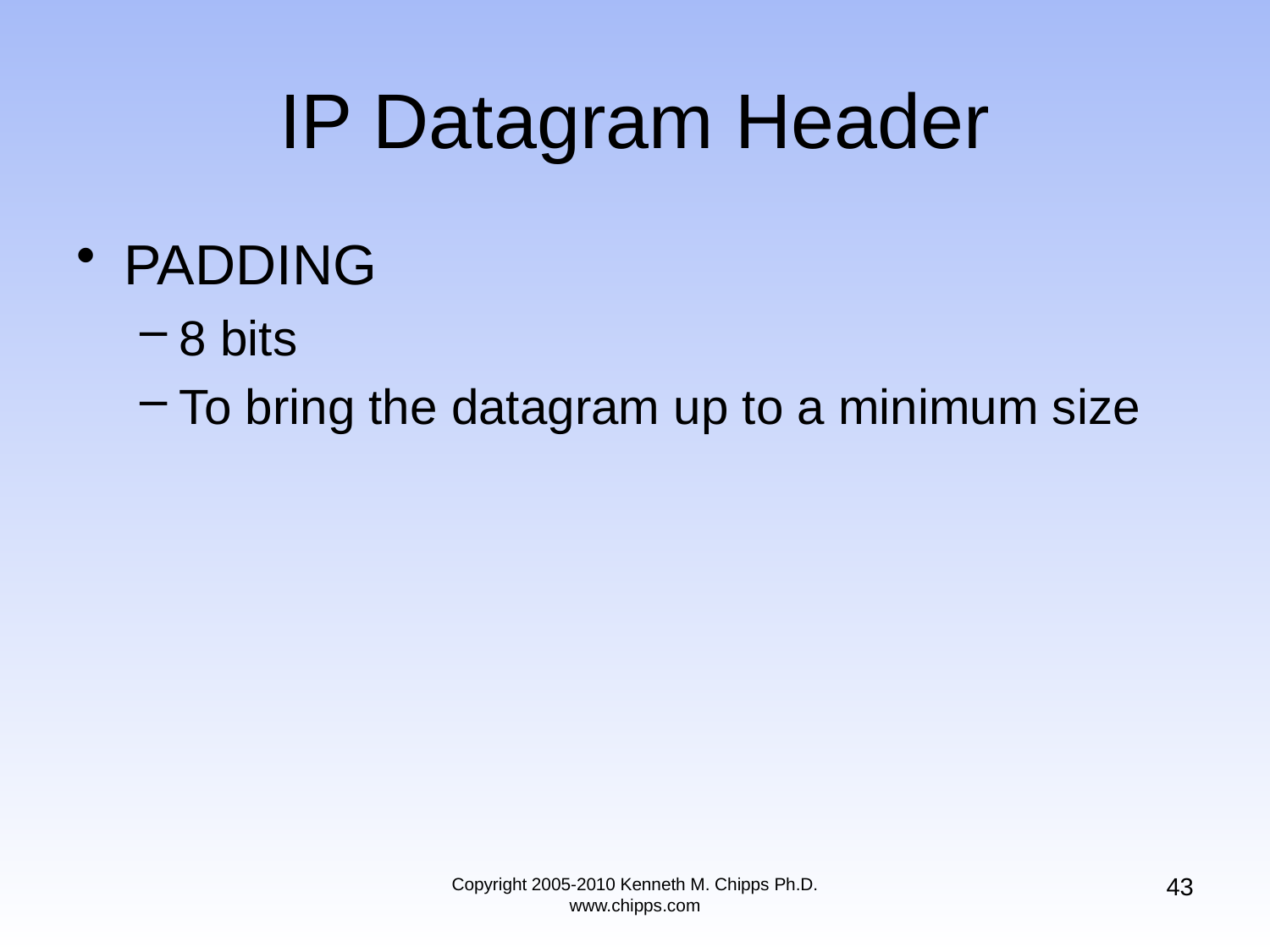

# IP Datagram Header
PADDING
8 bits
To bring the datagram up to a minimum size
43
Copyright 2005-2010 Kenneth M. Chipps Ph.D. www.chipps.com